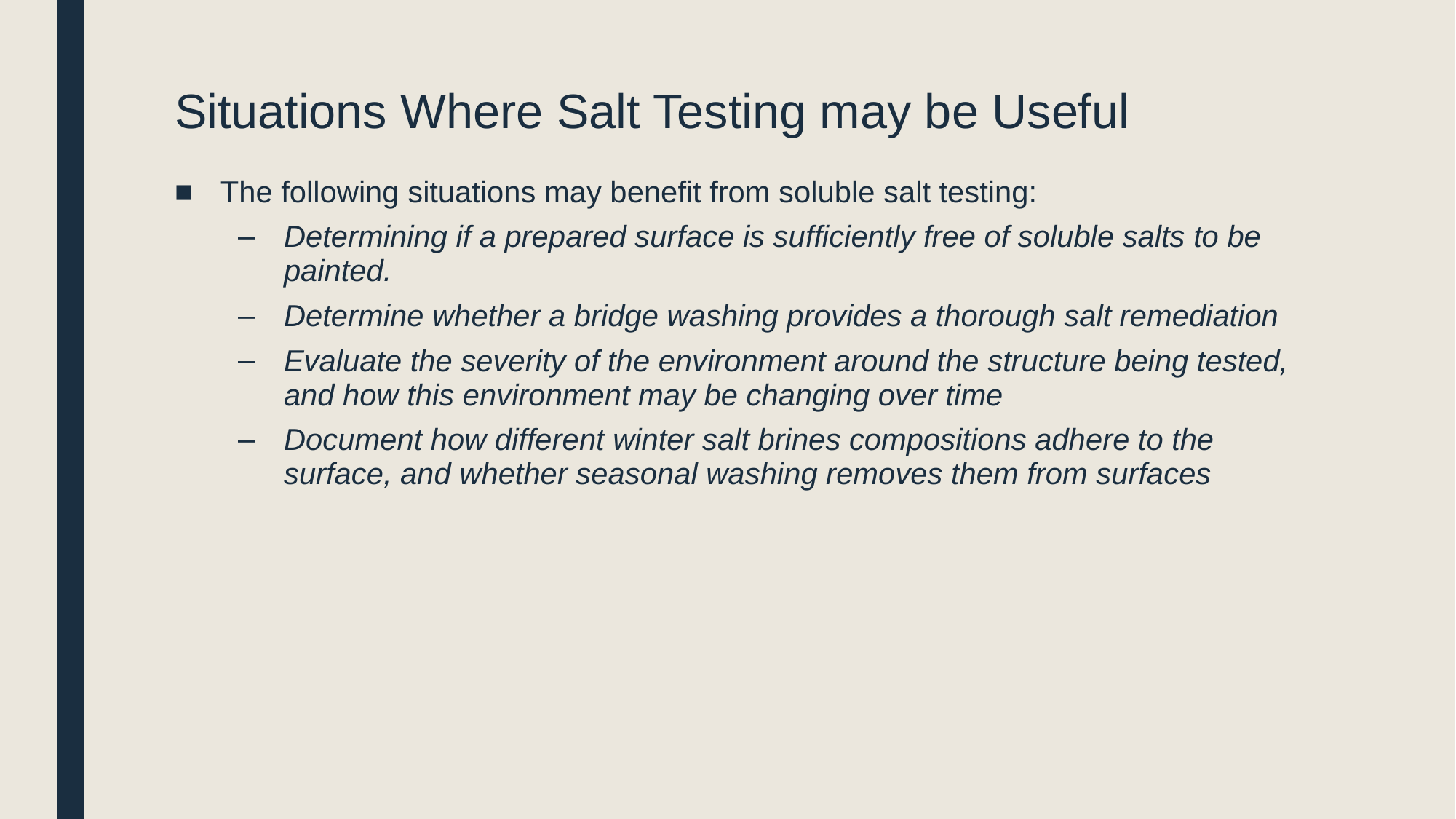

# Situations Where Salt Testing may be Useful
The following situations may benefit from soluble salt testing:
Determining if a prepared surface is sufficiently free of soluble salts to be painted.
Determine whether a bridge washing provides a thorough salt remediation
Evaluate the severity of the environment around the structure being tested, and how this environment may be changing over time
Document how different winter salt brines compositions adhere to the surface, and whether seasonal washing removes them from surfaces